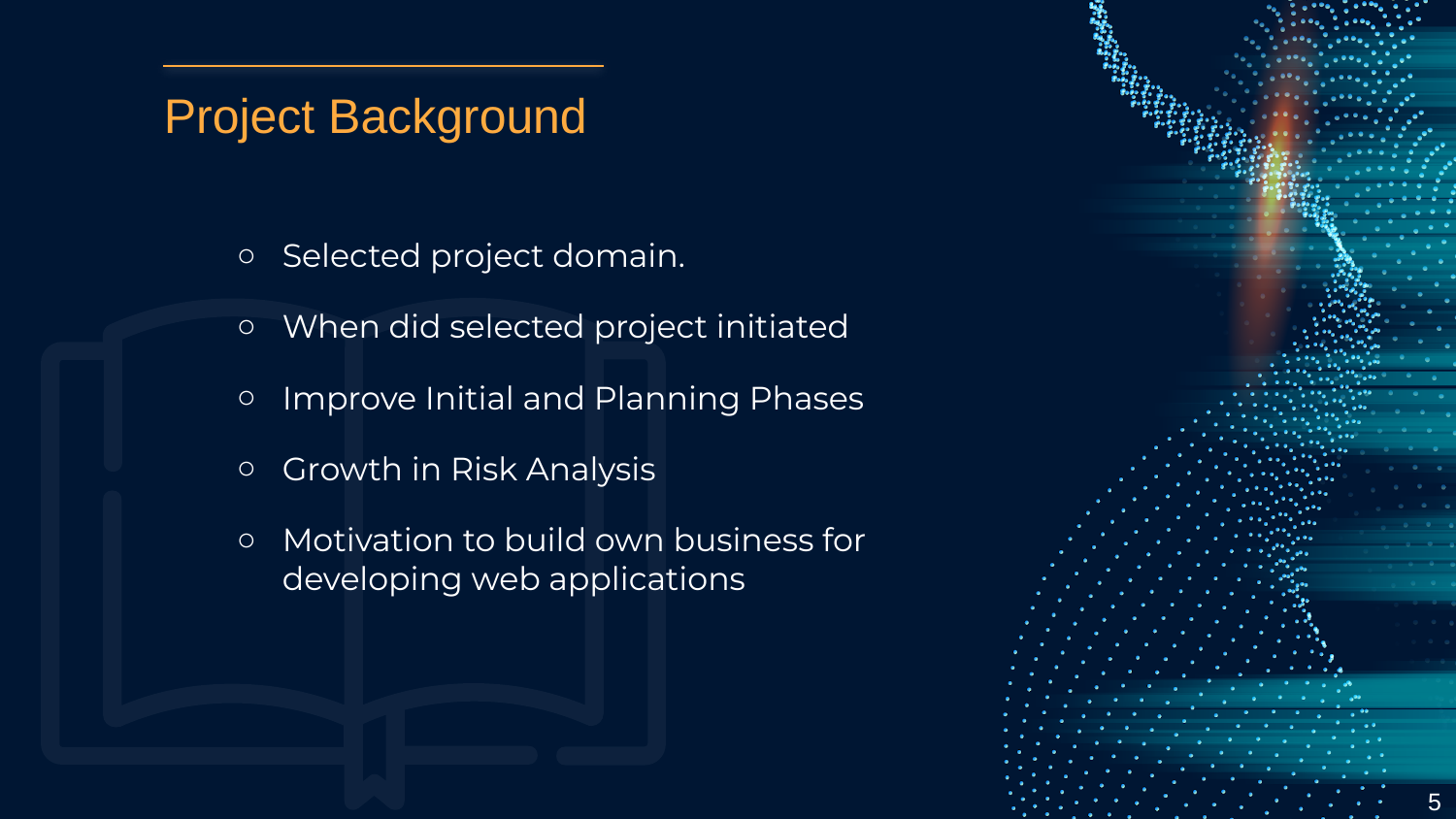

# Project Background
Selected project domain.
When did selected project initiated
Improve Initial and Planning Phases
Growth in Risk Analysis
Motivation to build own business for developing web applications

5